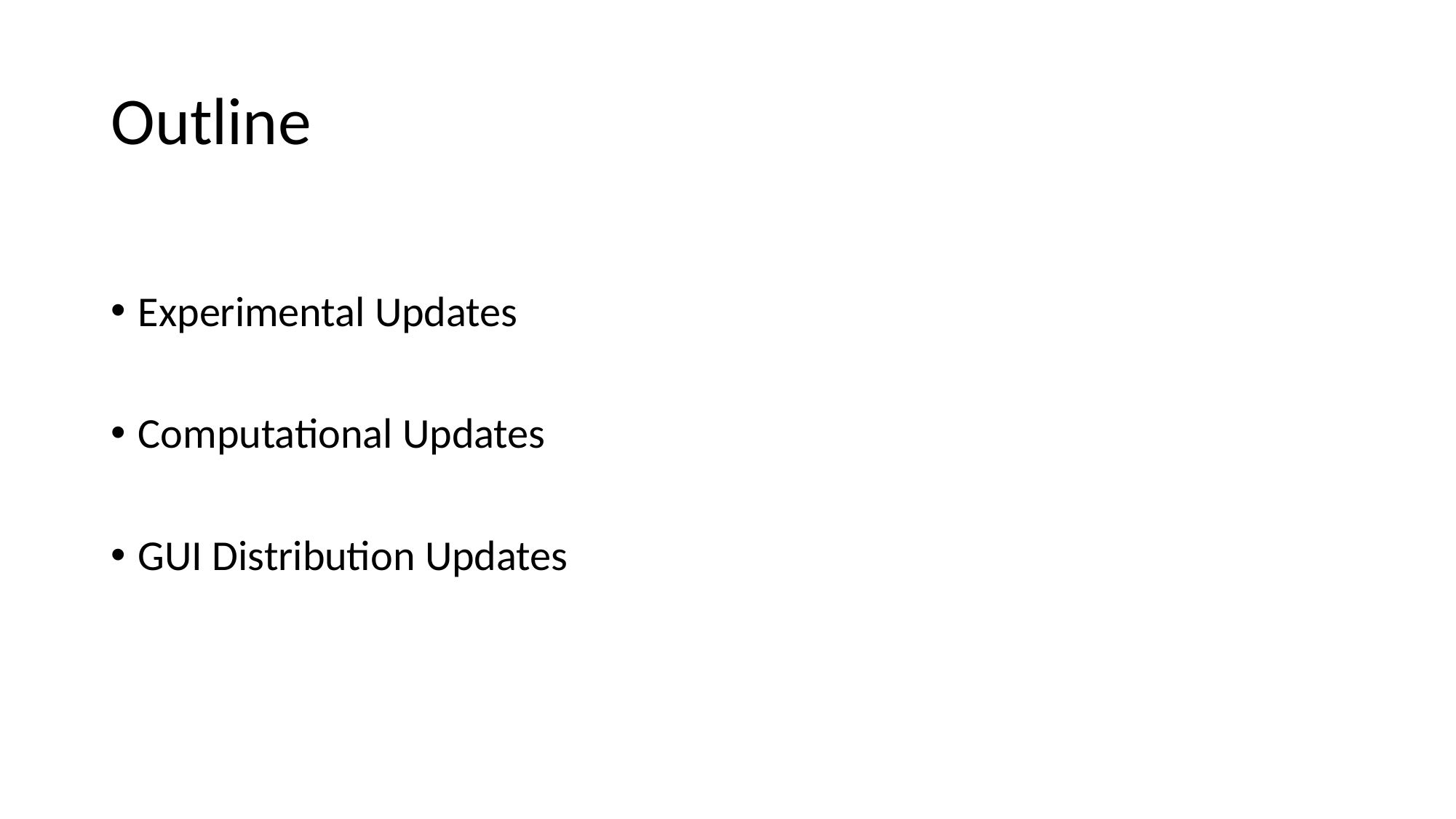

# Outline

Experimental Updates

Computational Updates

GUI Distribution Updates